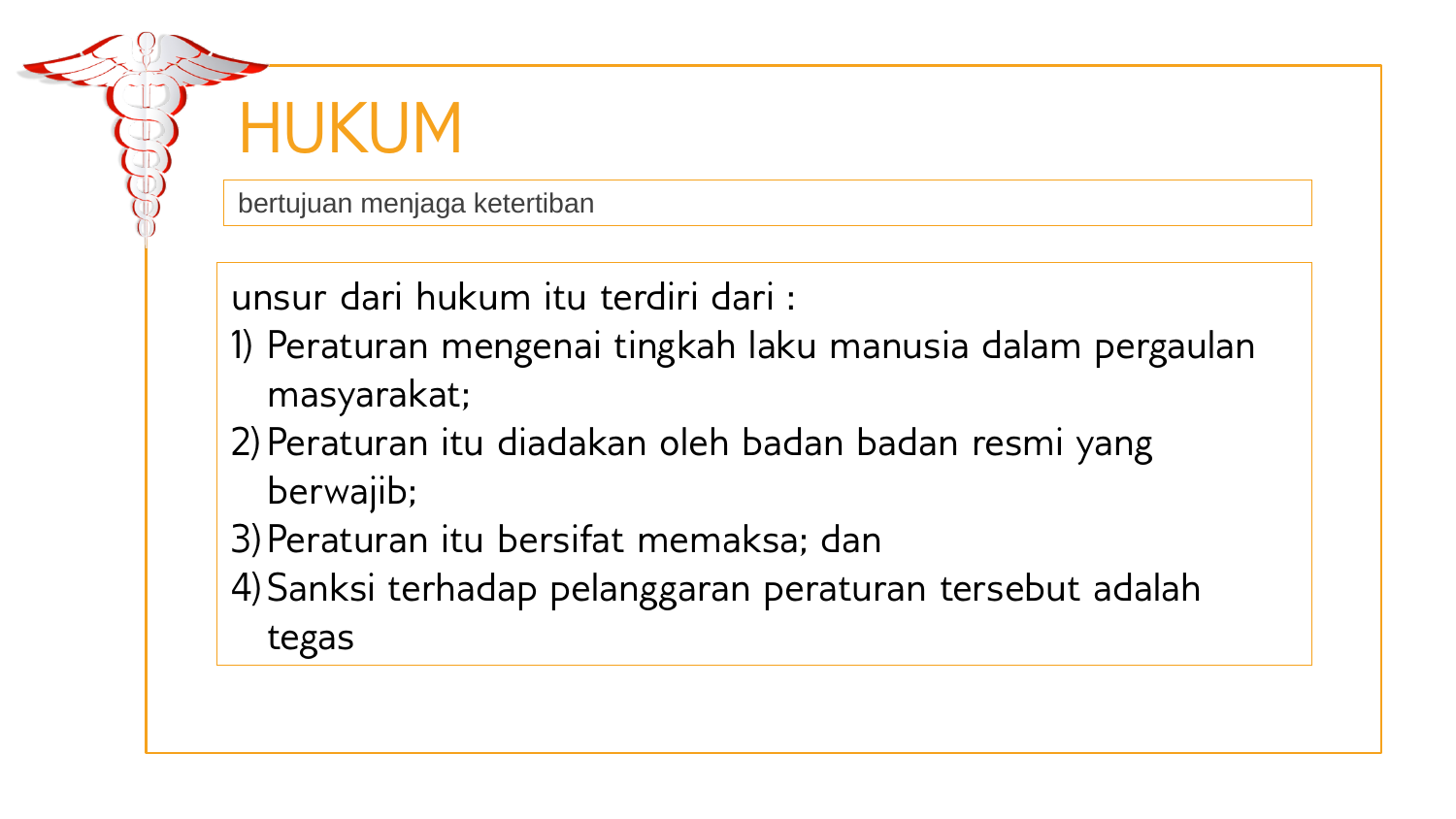

HUKUM
bertujuan menjaga ketertiban
unsur dari hukum itu terdiri dari :
Peraturan mengenai tingkah laku manusia dalam pergaulan masyarakat;
Peraturan itu diadakan oleh badan badan resmi yang berwajib;
Peraturan itu bersifat memaksa; dan
Sanksi terhadap pelanggaran peraturan tersebut adalah  tegas